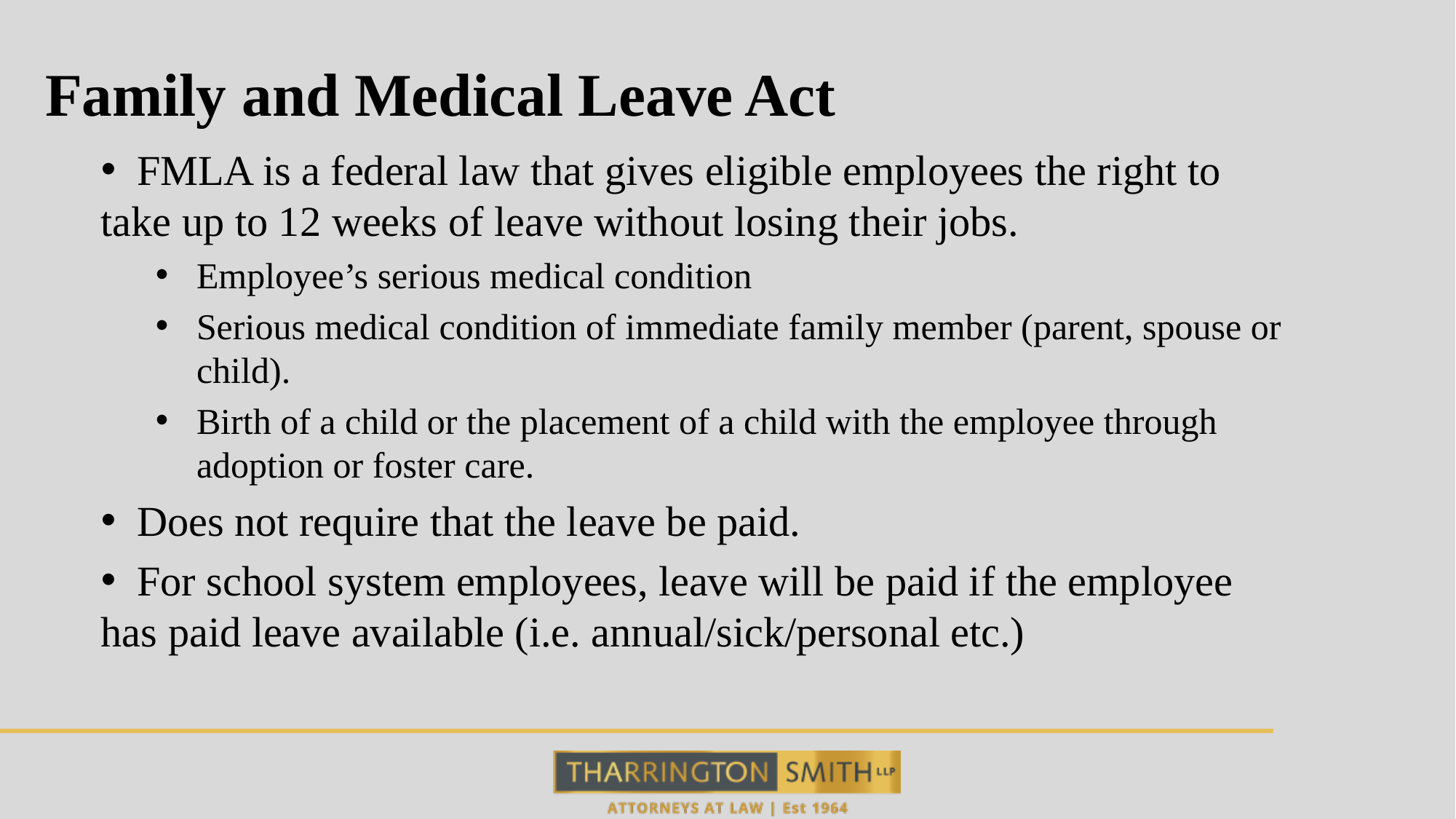

# Family and Medical Leave Act
  FMLA is a federal law that gives eligible employees the right to take up to 12 weeks of leave without losing their jobs.
Employee’s serious medical condition
Serious medical condition of immediate family member (parent, spouse or child).
Birth of a child or the placement of a child with the employee through adoption or foster care.
  Does not require that the leave be paid.
  For school system employees, leave will be paid if the employee has paid leave available (i.e. annual/sick/personal etc.)